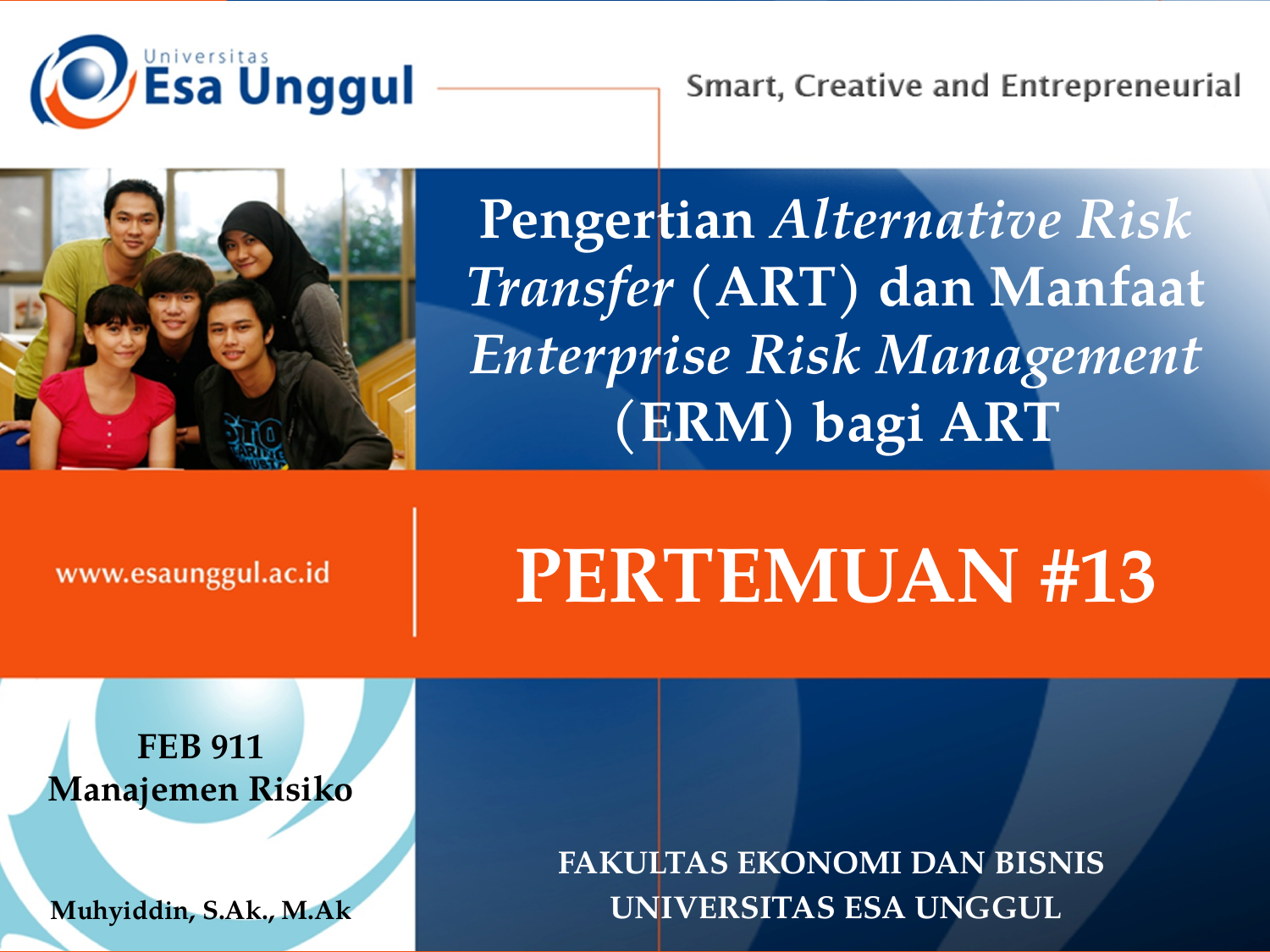

# Pengertian Alternative Risk Transfer (ART) dan Manfaat Enterprise Risk Management (ERM) bagi ART
PERTEMUAN #13
FEB 911
Manajemen Risiko

Muhyiddin, S.Ak., M.Ak
FAKULTAS EKONOMI DAN BISNIS
UNIVERSITAS ESA UNGGUL